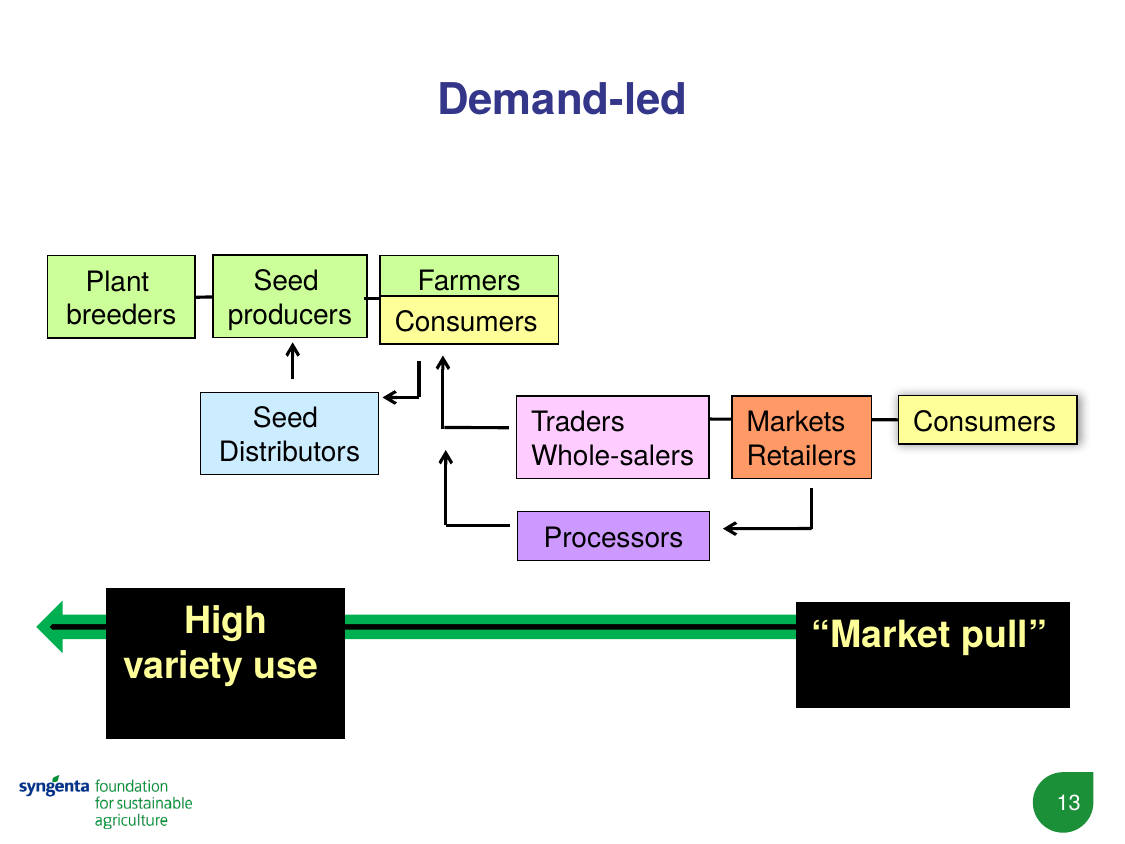

# Demand-led
Seed
producers
Farmers
Plant
breeders
Consumers
Markets
Retailers
Traders
Whole-salers
Processors
Consumers
Seed
Distributors
High variety use
“Market pull”